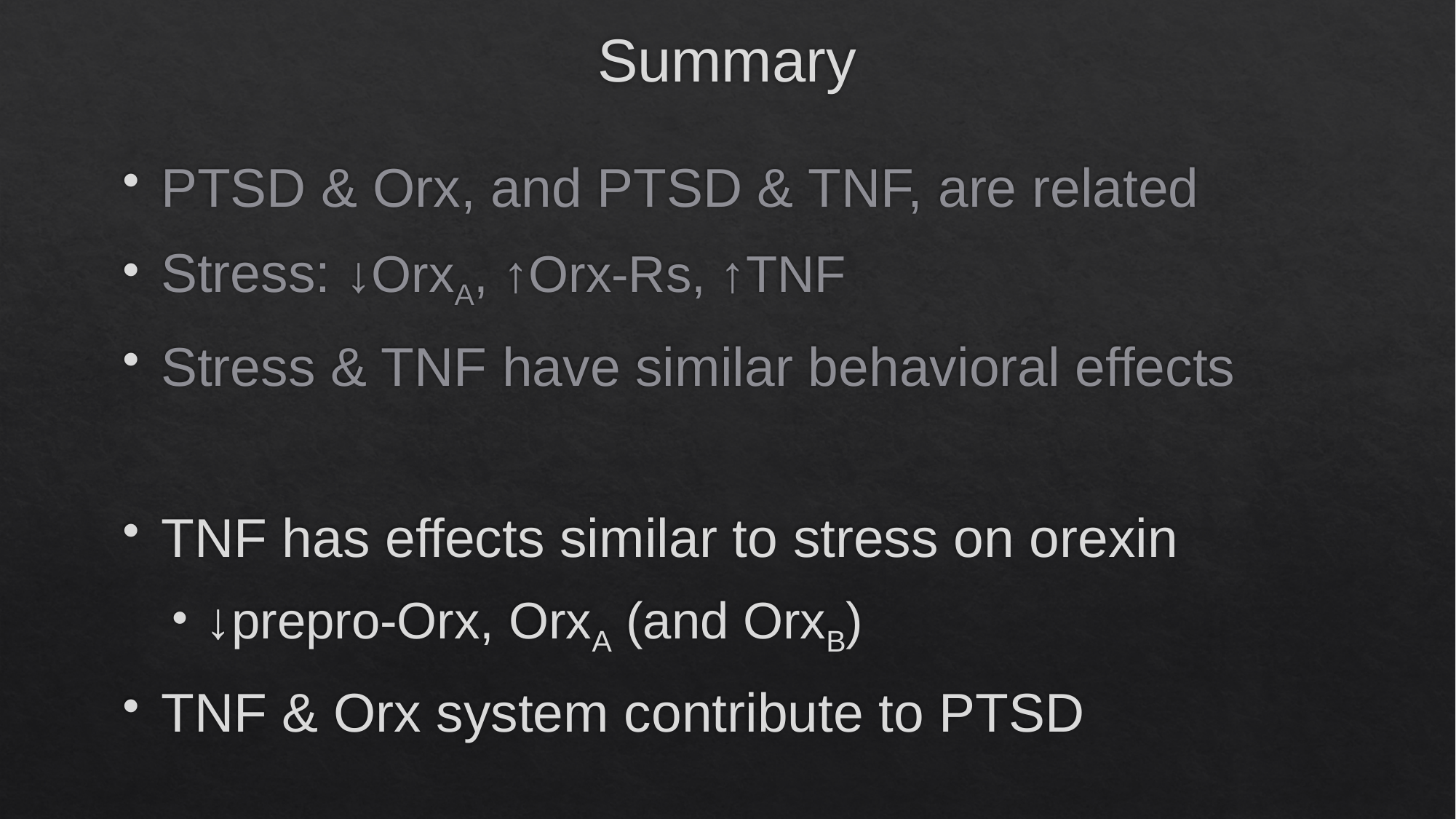

# Summary
PTSD & Orx, and PTSD & TNF, are related
Stress: ↓OrxA, ↑Orx-Rs, ↑TNF
Stress & TNF have similar behavioral effects

TNF has effects similar to stress on orexin
↓prepro-Orx, OrxA (and OrxB)
TNF & Orx system contribute to PTSD